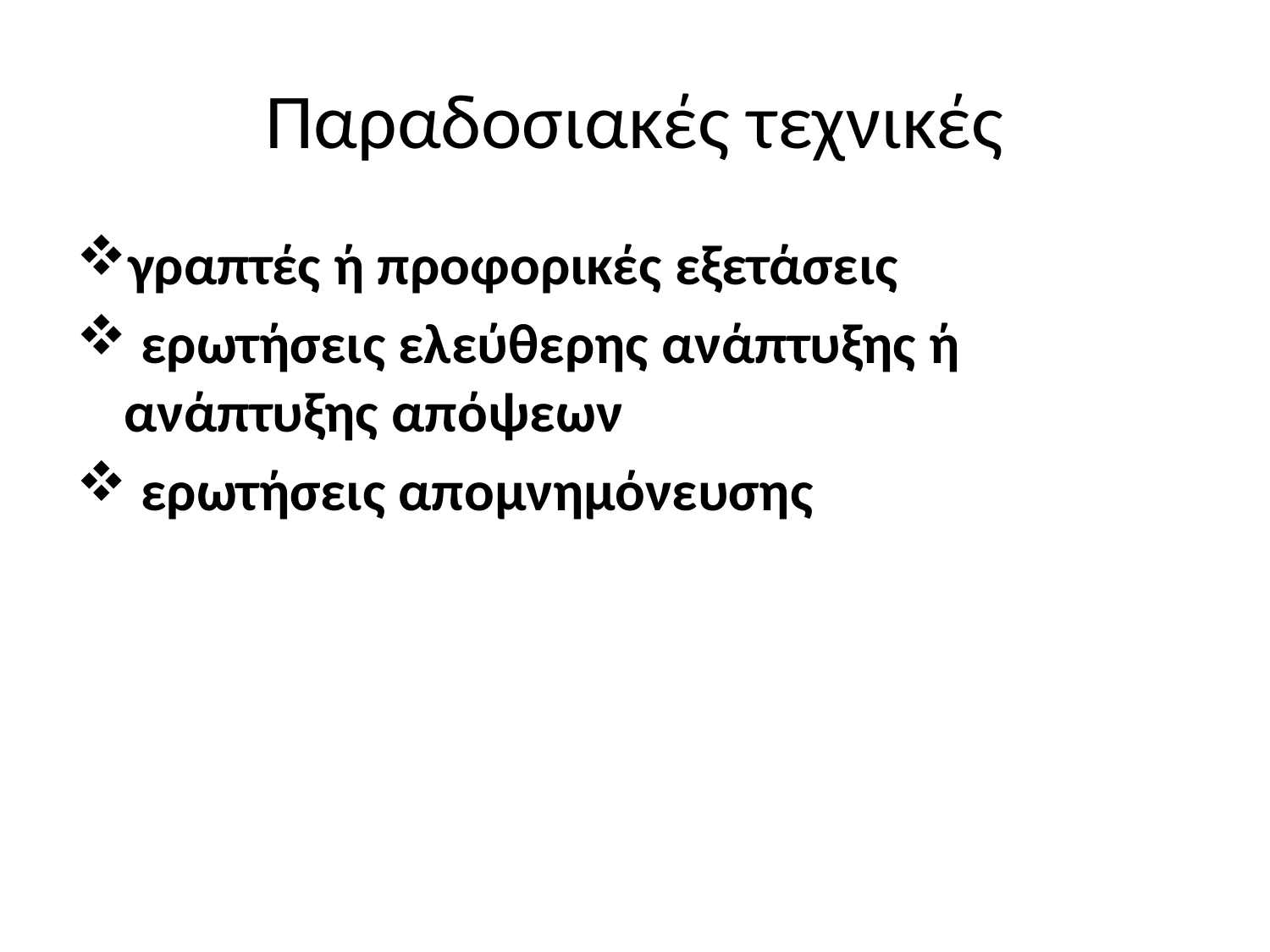

# Παραδοσιακές τεχνικές
γραπτές ή προφορικές εξετάσεις
 ερωτήσεις ελεύθερης ανάπτυξης ή   ανάπτυξης απόψεων
 ερωτήσεις απομνημόνευσης